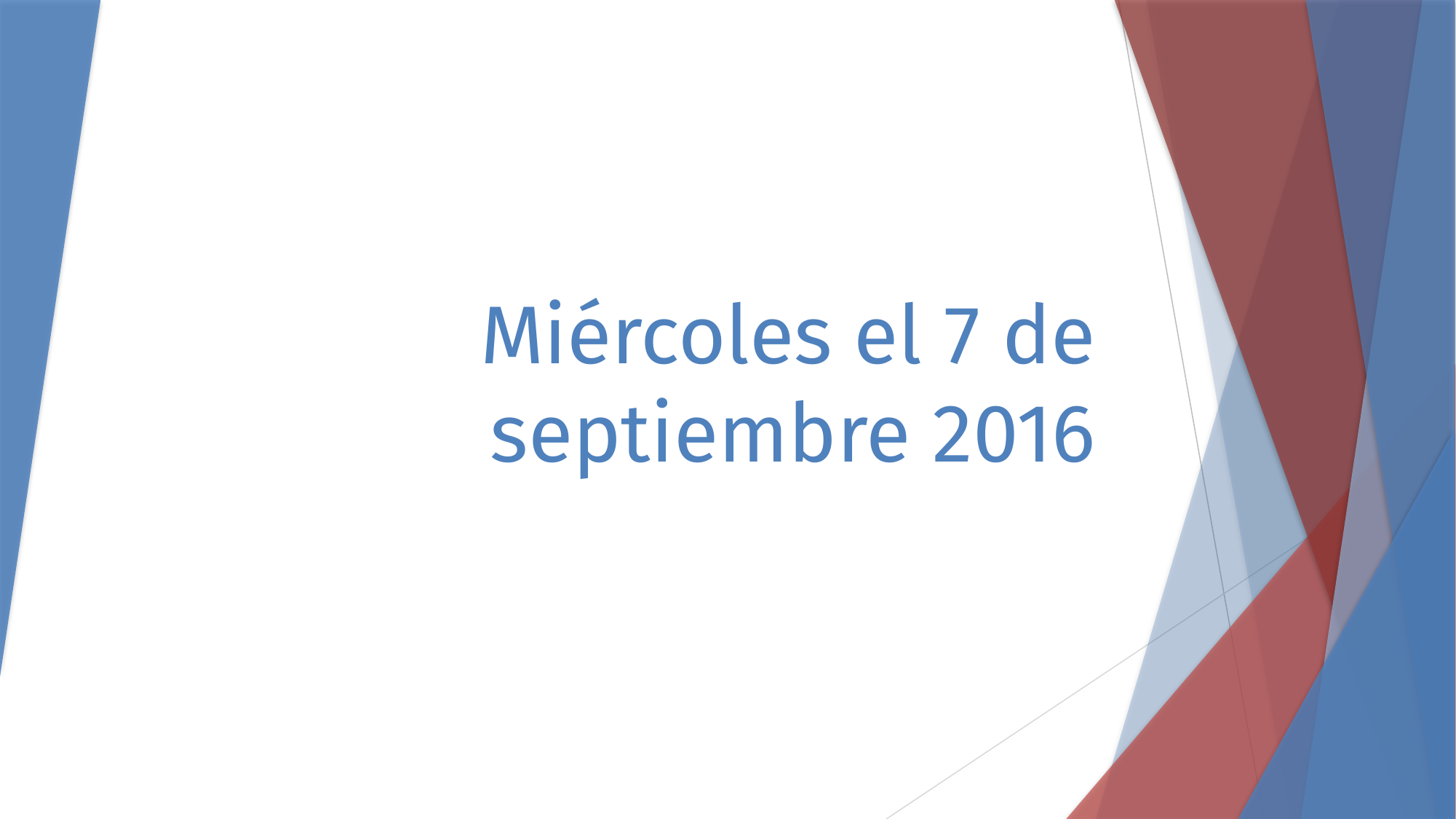

# Miércoles el 7 de septiembre 2016